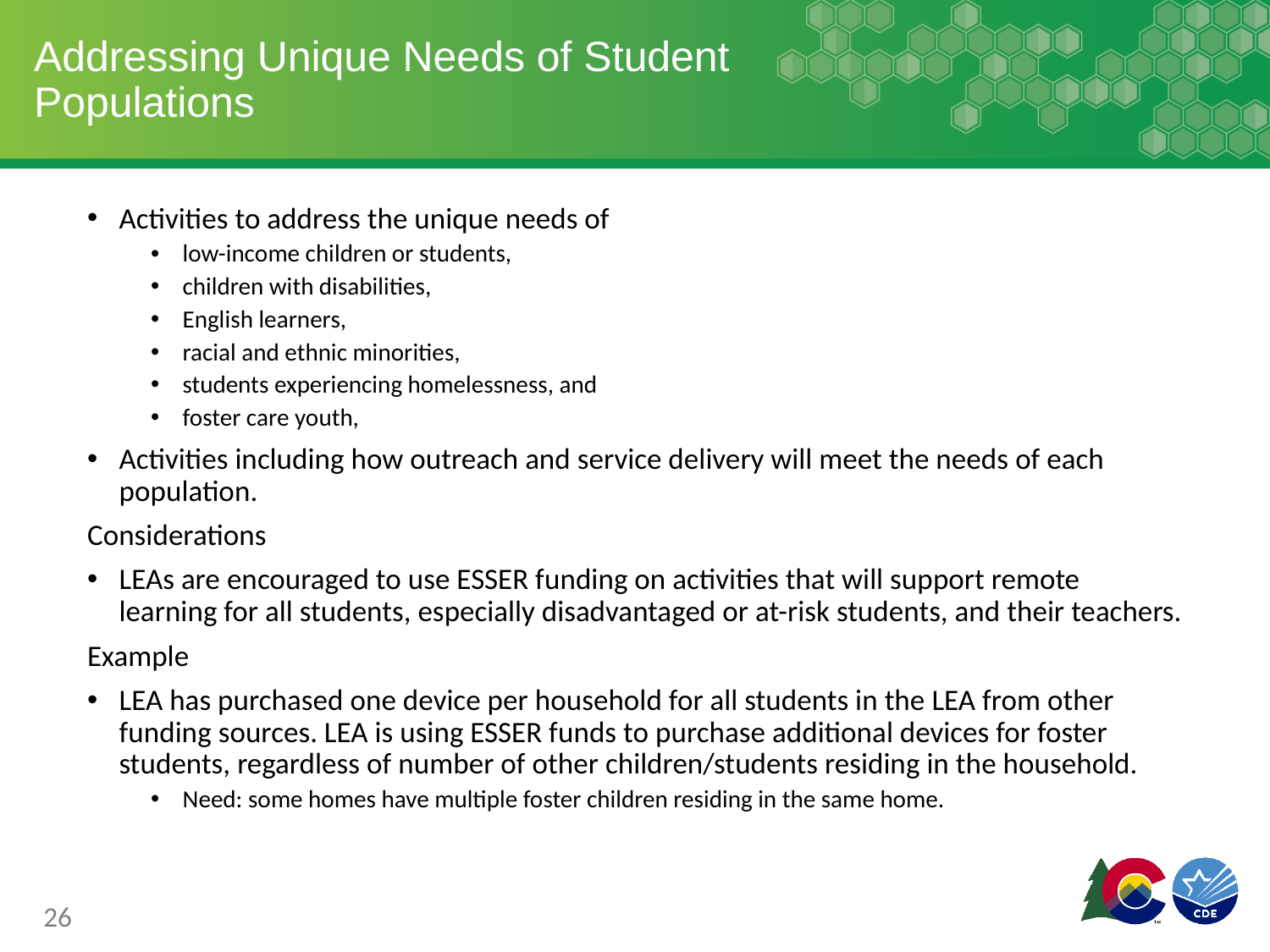

# Addressing Unique Needs of Student Populations
Activities to address the unique needs of
low-income children or students,
children with disabilities,
English learners,
racial and ethnic minorities,
students experiencing homelessness, and
foster care youth,
Activities including how outreach and service delivery will meet the needs of each population.
Considerations
LEAs are encouraged to use ESSER funding on activities that will support remote learning for all students, especially disadvantaged or at-risk students, and their teachers.
Example
LEA has purchased one device per household for all students in the LEA from other funding sources. LEA is using ESSER funds to purchase additional devices for foster students, regardless of number of other children/students residing in the household.
Need: some homes have multiple foster children residing in the same home.

26